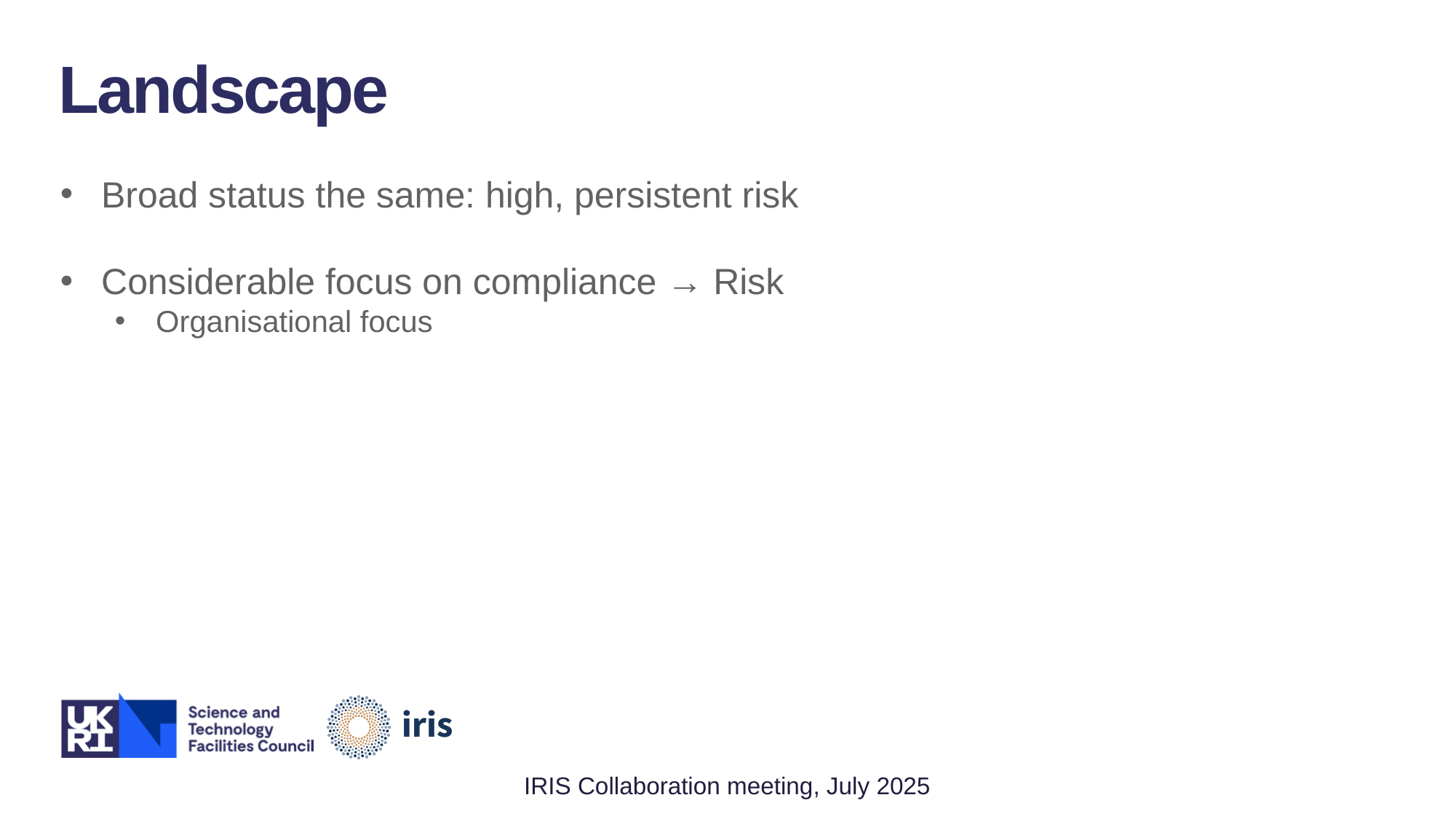

Landscape
Broad status the same: high, persistent risk

Considerable focus on compliance → Risk
Organisational focus

IRIS Collaboration meeting, July 2025